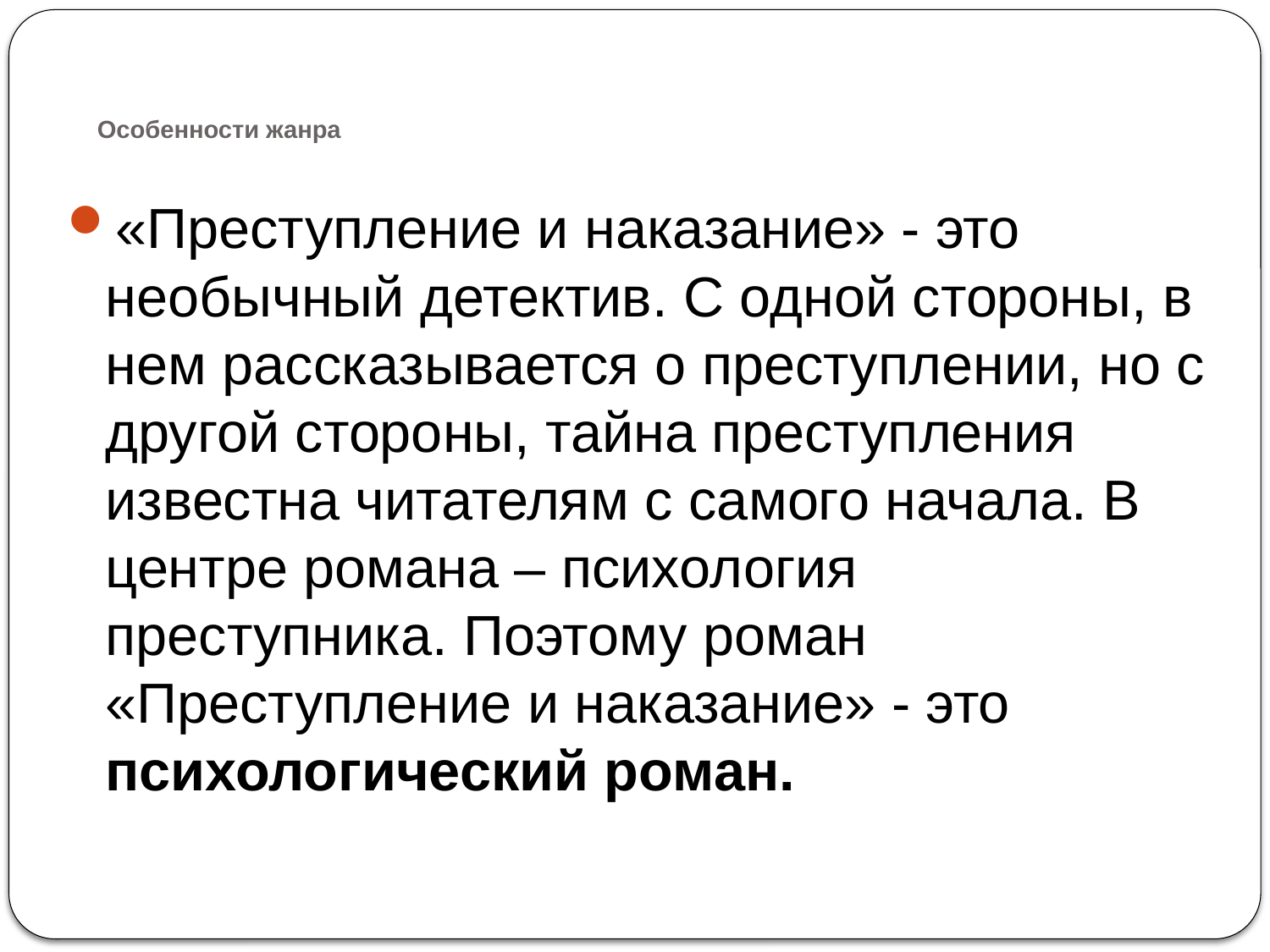

# Особенности жанра
«Преступление и наказание» - это необычный детектив. С одной стороны, в нем рассказывается о преступлении, но с другой стороны, тайна преступления известна читателям с самого начала. В центре романа – психология преступника. Поэтому роман «Преступление и наказание» - это психологический роман.